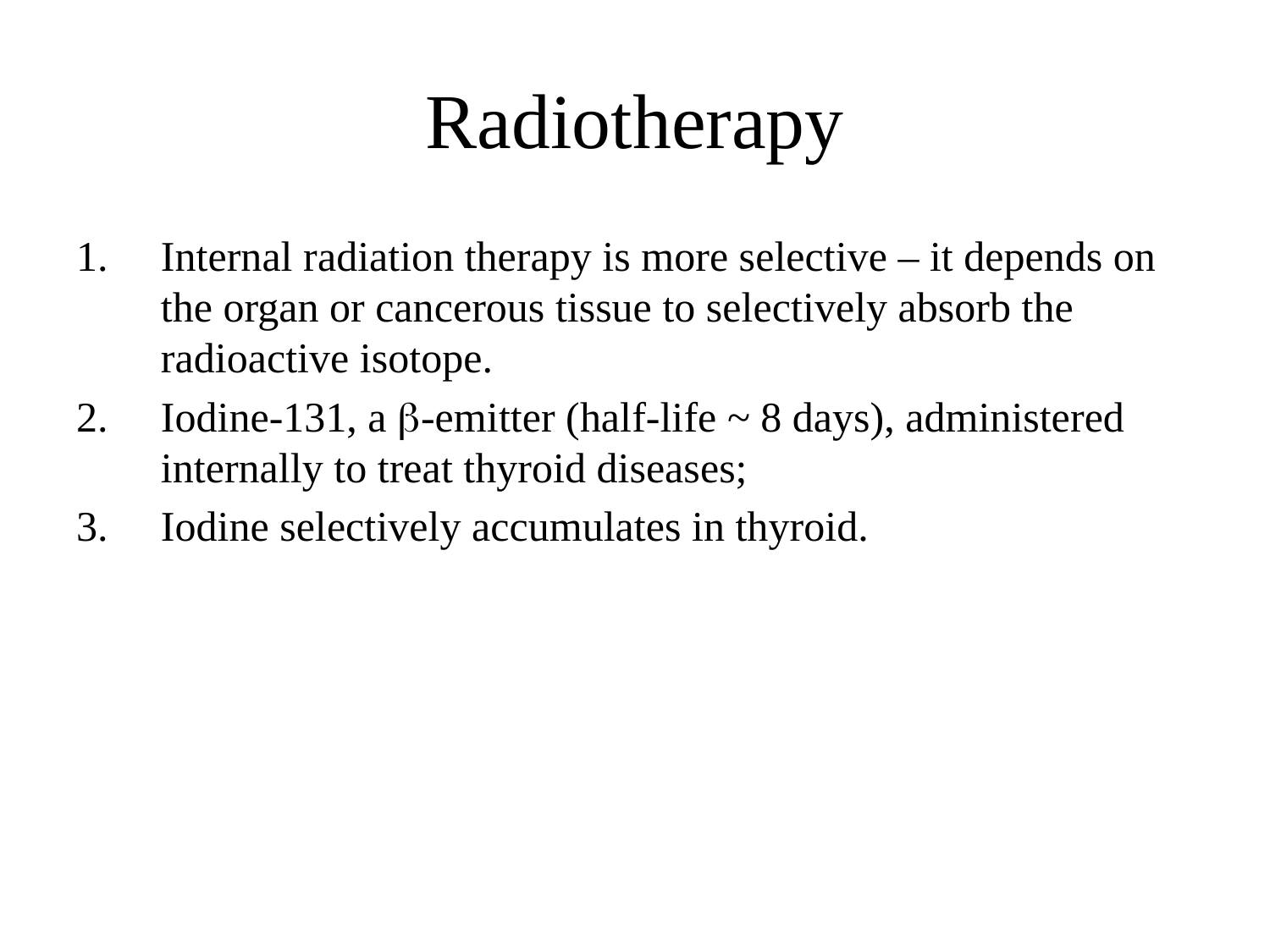

# Radiotherapy
Internal radiation therapy is more selective – it depends on the organ or cancerous tissue to selectively absorb the radioactive isotope.
Iodine-131, a β-emitter (half-life ~ 8 days), administered internally to treat thyroid diseases;
Iodine selectively accumulates in thyroid.